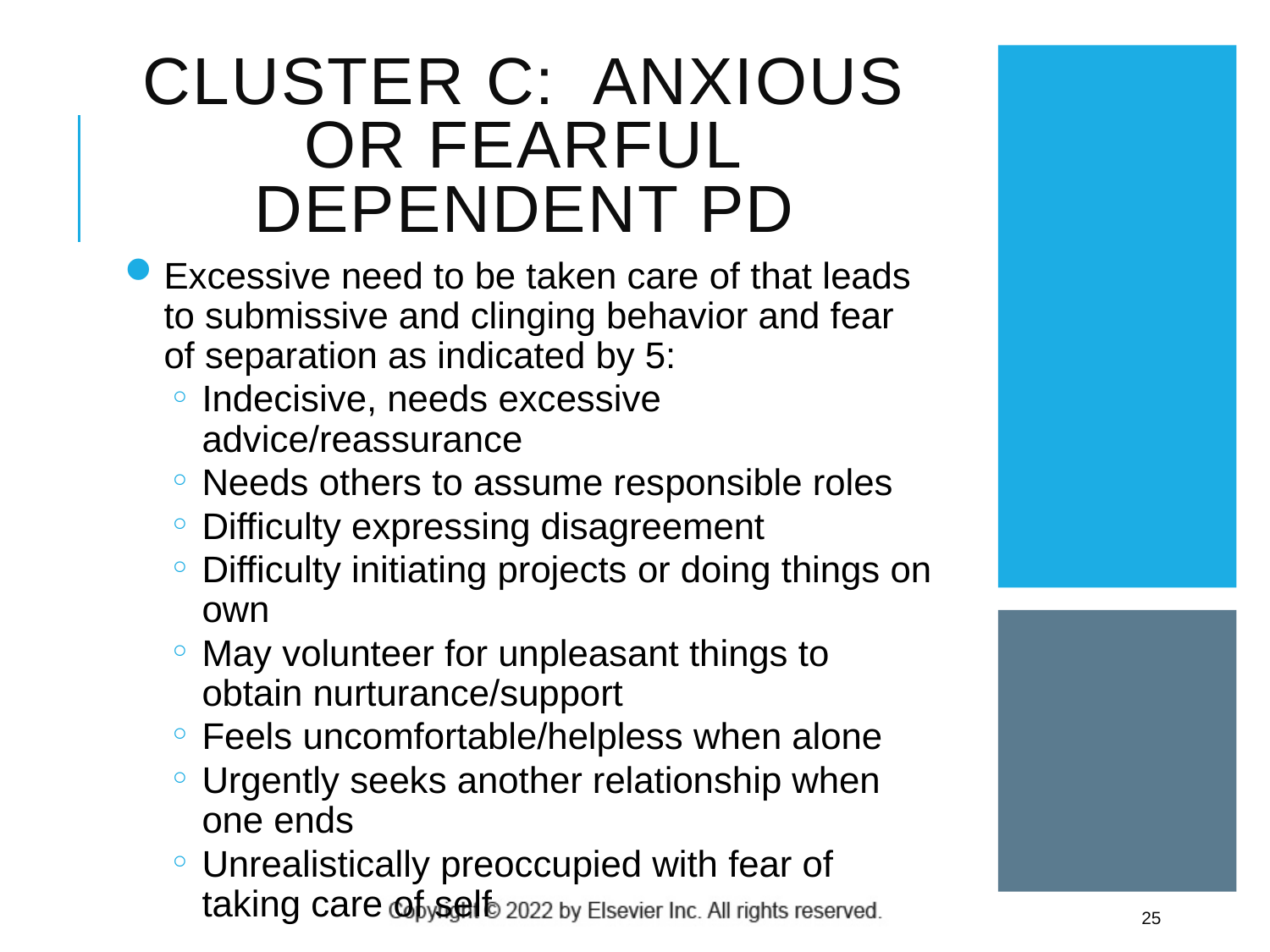

# Cluster C:  Anxious or Fearful Dependent PD

Excessive need to be taken care of that leads to submissive and clinging behavior and fear of separation as indicated by 5:
Indecisive, needs excessive advice/reassurance
Needs others to assume responsible roles
Difficulty expressing disagreement
Difficulty initiating projects or doing things on own
May volunteer for unpleasant things to obtain nurturance/support
Feels uncomfortable/helpless when alone
Urgently seeks another relationship when one ends
Unrealistically preoccupied with fear of taking care of self

25